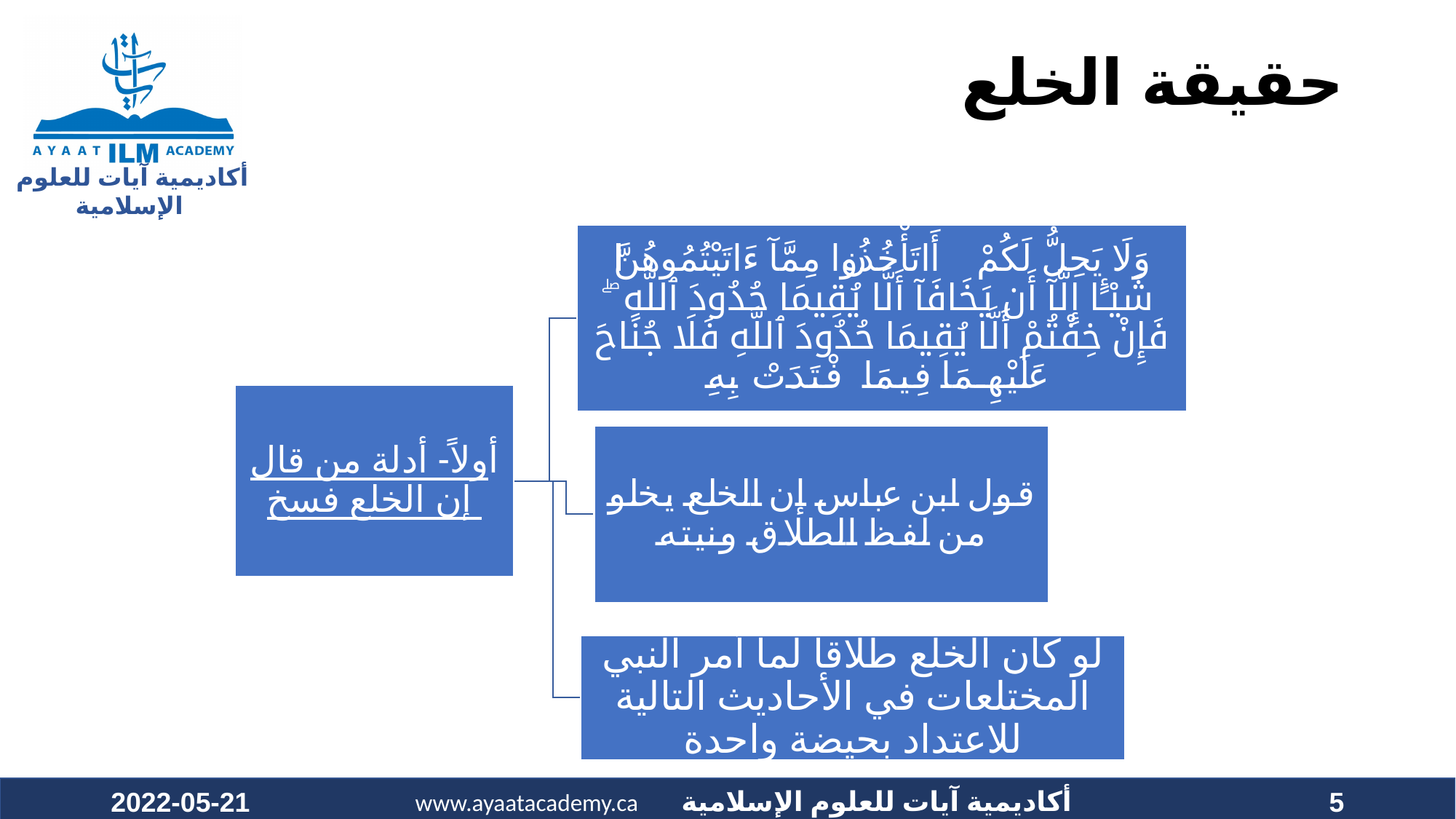

# حقيقة الخلع
أولاً- أدلة من قال إن الخلع فسخ
وَلَا يَحِلُّ لَكُمْ أَن تَأْخُذُوا۟ مِمَّآ ءَاتَيْتُمُوهُنَّ شَيْـًٔا إِلَّآ أَن يَخَافَآ أَلَّا يُقِيمَا حُدُودَ ٱللَّهِ ۖ فَإِنْ خِفْتُمْ أَلَّا يُقِيمَا حُدُودَ ٱللَّهِ فَلَا جُنَاحَ عَلَيْهِمَا فِيمَا ٱفْتَدَتْ بِهِۦ
قول ابن عباس إن الخلع يخلو من لفظ الطلاق ونيته
لو كان الخلع طلاقاً لما أمر النبي المختلعات في الأحاديث التالية للاعتداد بحيضة واحدة
2022-05-21
5